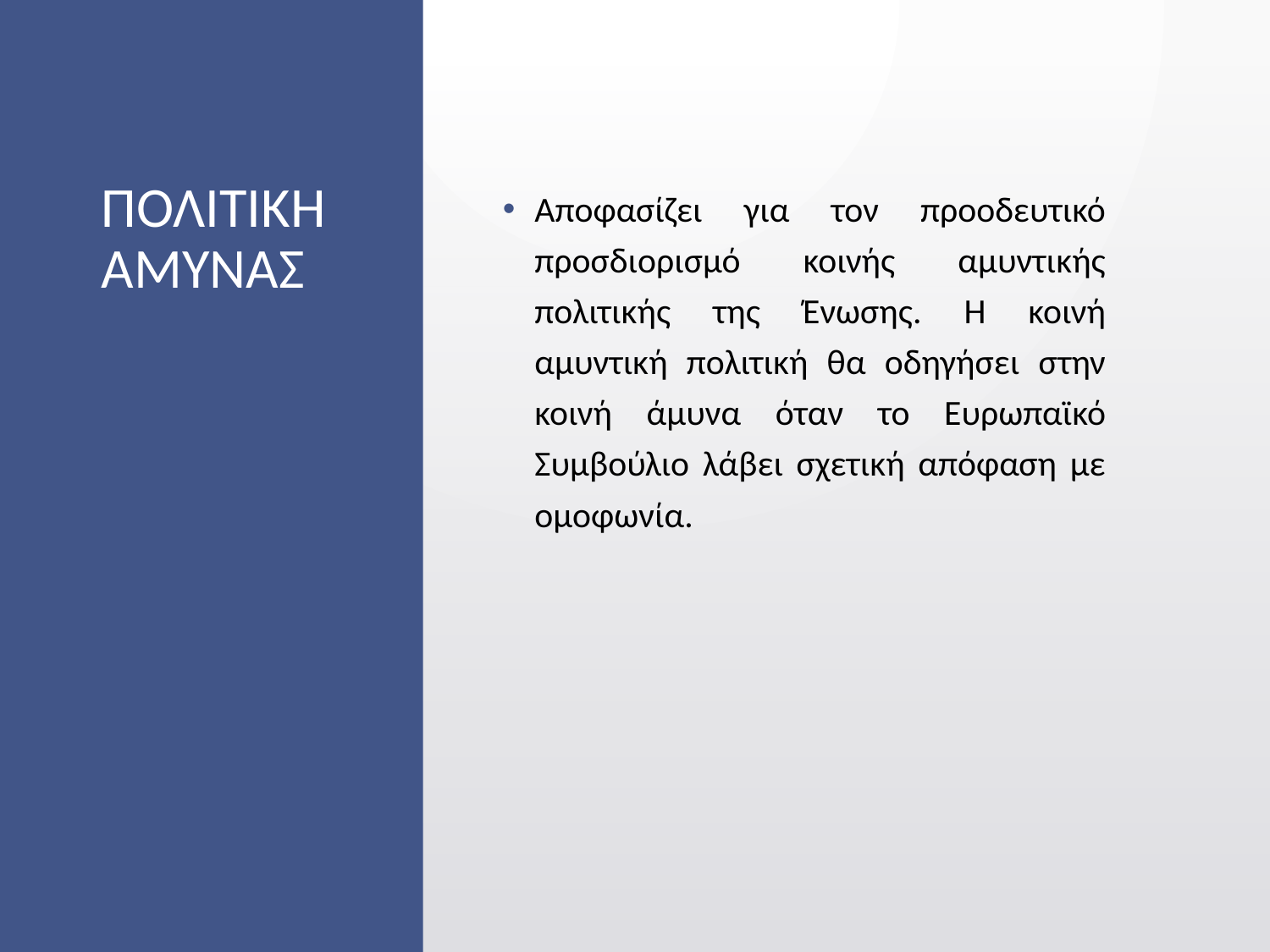

# ΠΟΛΙΤΙΚΗ ΑΜΥΝΑΣ
Αποφασίζει για τον προοδευτικό προσδιορισμό κοινής αμυντικής πολιτικής της Ένωσης. Η κοινή αμυντική πολιτική θα οδηγήσει στην κοινή άμυνα όταν το Ευρωπαϊκό Συμβούλιο λάβει σχετική απόφαση με ομοφωνία.